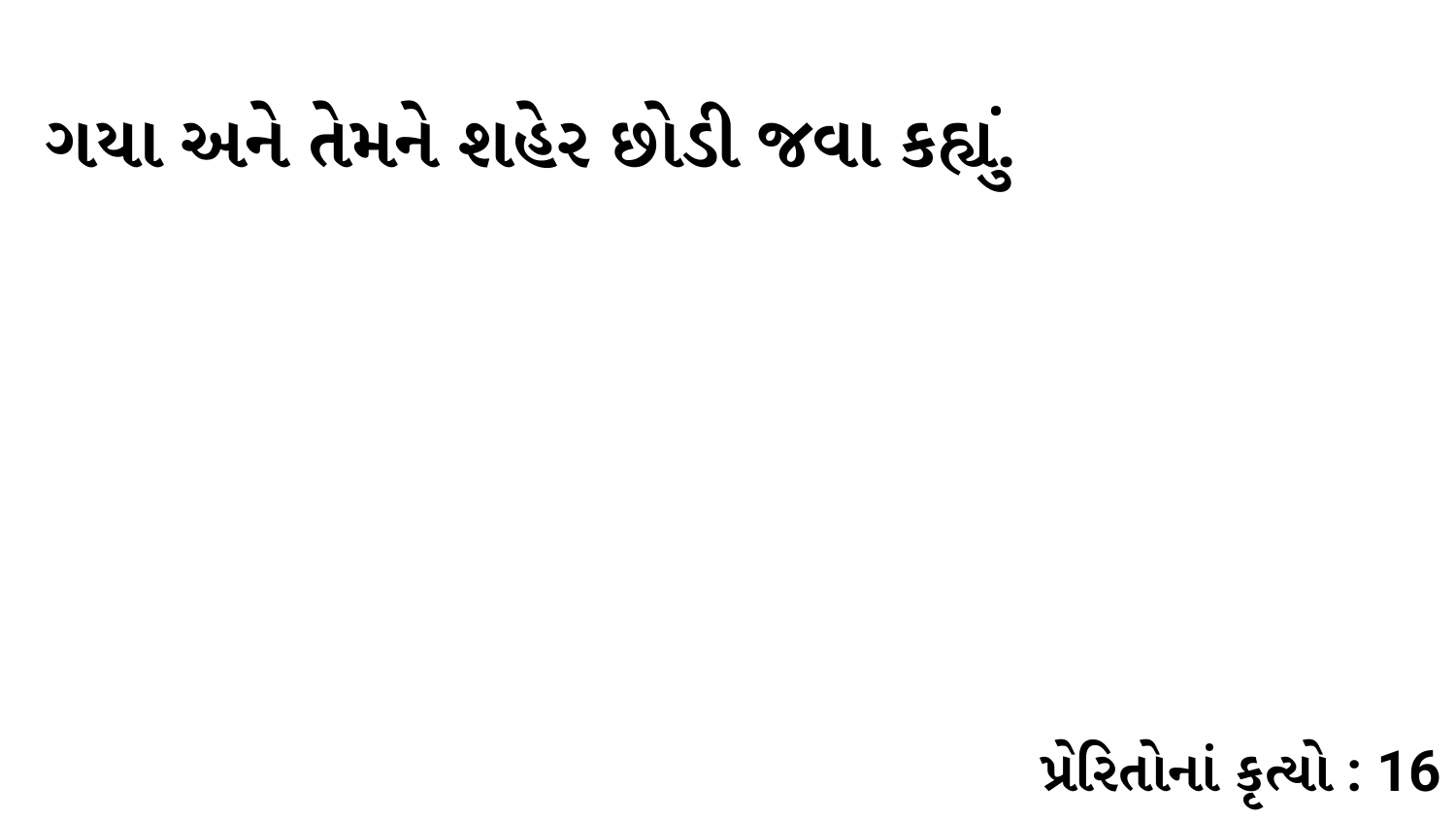

ગયા અને તેમને શહેર છોડી જવા કહ્યું.
પ્રેરિતોનાં કૃત્યો : 16